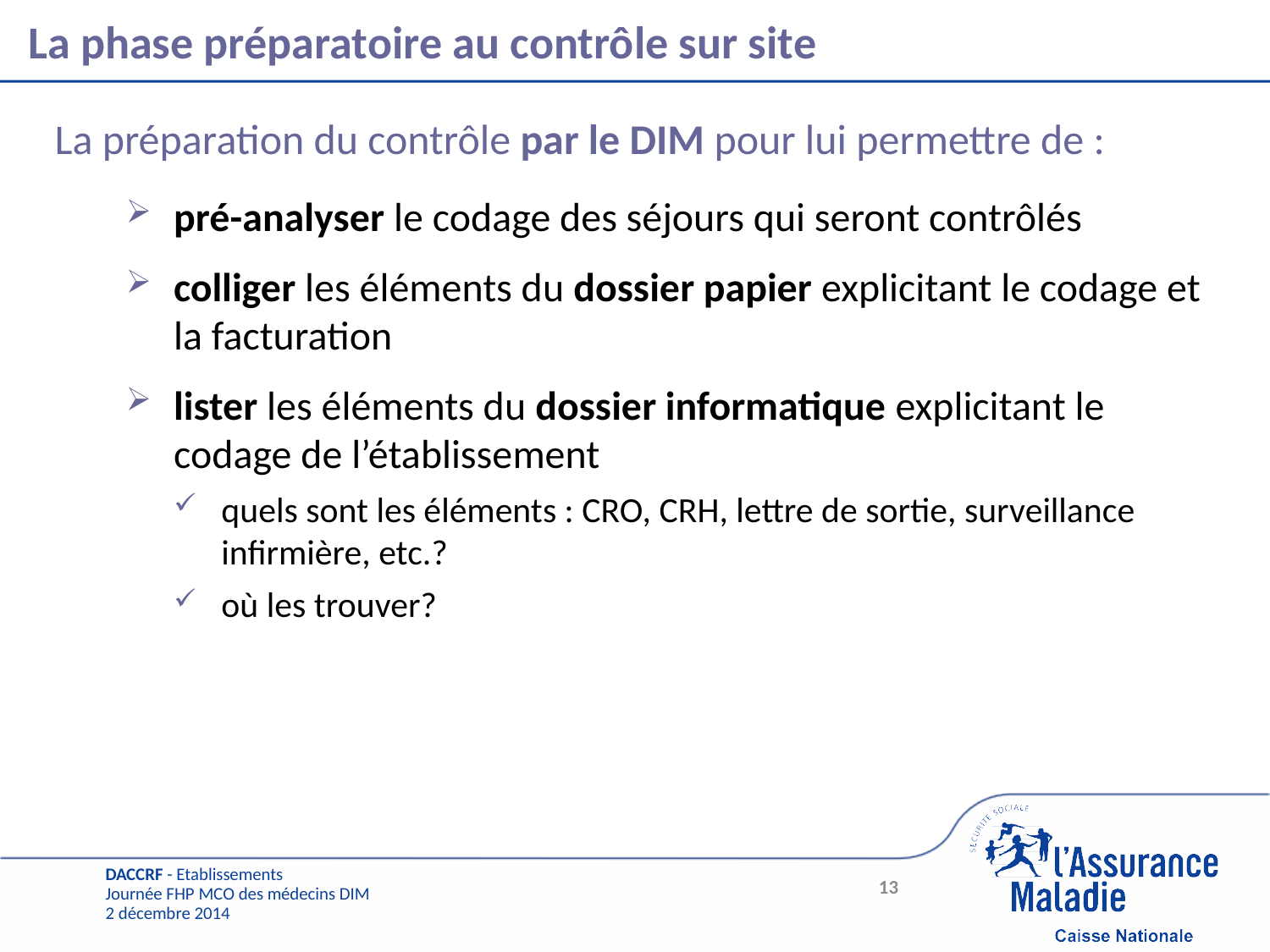

La phase préparatoire au contrôle sur site
La préparation du contrôle par le DIM pour lui permettre de :
pré-analyser le codage des séjours qui seront contrôlés
colliger les éléments du dossier papier explicitant le codage et la facturation
lister les éléments du dossier informatique explicitant le codage de l’établissement
quels sont les éléments : CRO, CRH, lettre de sortie, surveillance infirmière, etc.?
où les trouver?
13